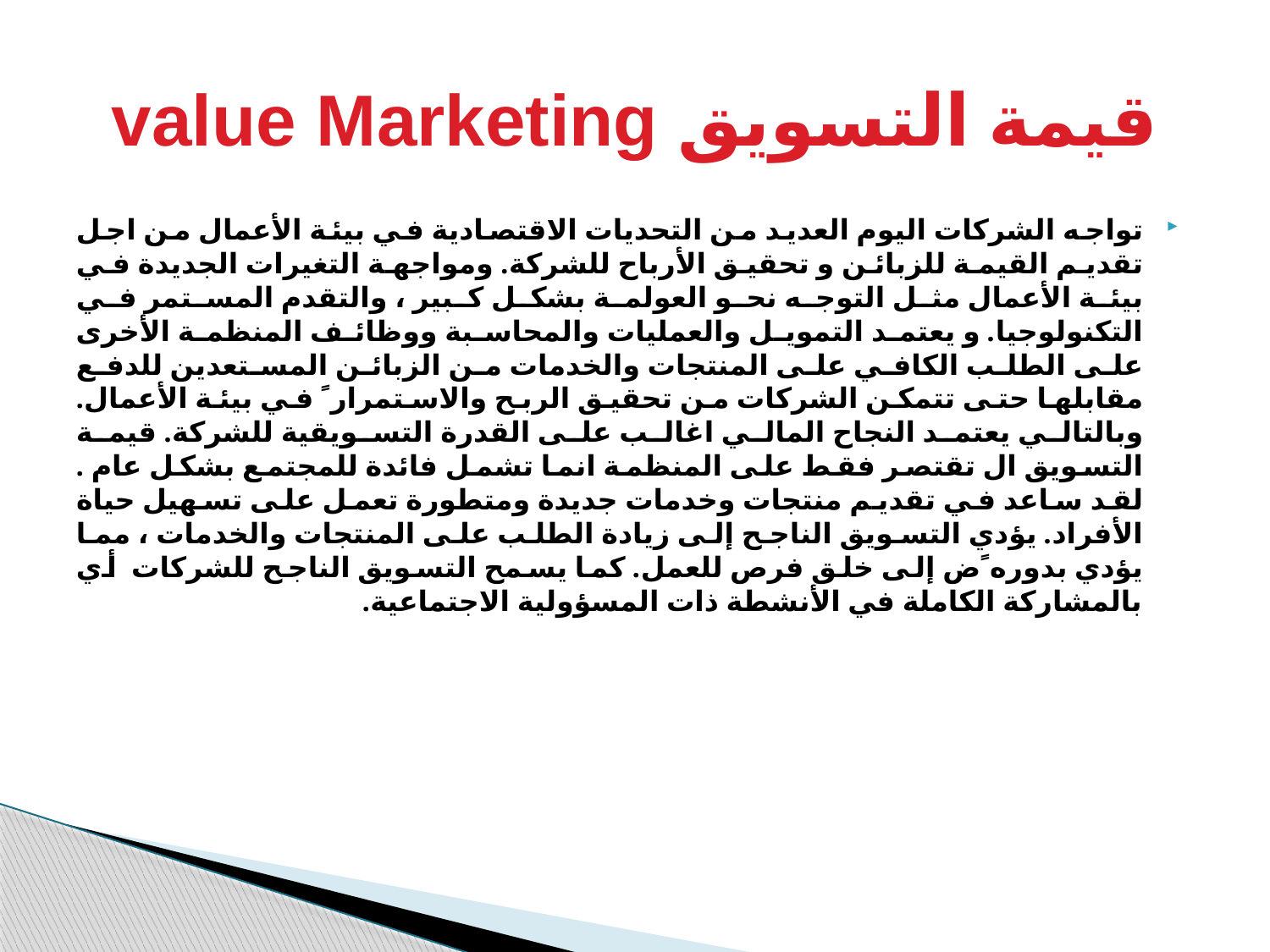

# قيمة التسويق value Marketing
تواجه الشركات اليوم العديد من التحديات الاقتصادية في بيئة الأعمال من اجل تقديم القيمة للزبائن و تحقيق الأرباح للشركة. ومواجهة التغيرات الجديدة في بيئة الأعمال مثل التوجه نحو العولمة بشكل كبير ، والتقدم المستمر في التكنولوجيا. و يعتمد التمويل والعمليات والمحاسبة ووظائف المنظمة الأخرى على الطلب الكافي على المنتجات والخدمات من الزبائن المستعدين للدفع مقابلها حتى تتمكن الشركات من تحقيق الربح والاستمرار ً في بيئة الأعمال. وبالتالي يعتمد النجاح المالي اغالب على القدرة التسويقية للشركة. قيمة التسويق ال تقتصر فقط على المنظمة انما تشمل فائدة للمجتمع بشكل عام . لقد ساعد في تقديم منتجات وخدمات جديدة ومتطورة تعمل على تسهيل حياة الأفراد. يؤدي التسويق الناجح إلى زيادة الطلب على المنتجات والخدمات ، مما يؤدي بدوره ًض إلى خلق فرص للعمل. كما يسمح التسويق الناجح للشركات  أي بالمشاركة الكاملة في الأنشطة ذات المسؤولية الاجتماعية.